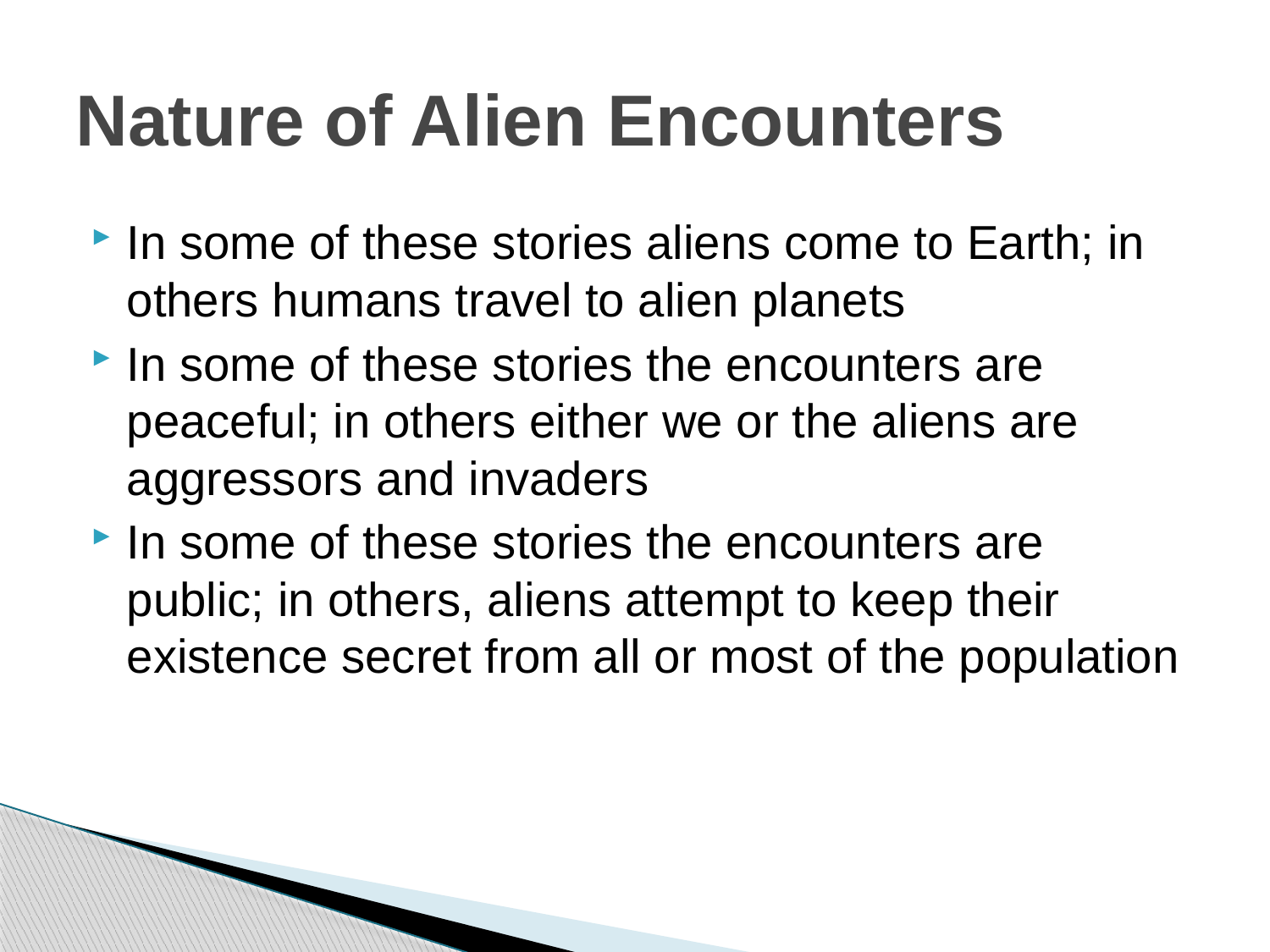

# Nature of Alien Encounters
In some of these stories aliens come to Earth; in others humans travel to alien planets
In some of these stories the encounters are peaceful; in others either we or the aliens are aggressors and invaders
In some of these stories the encounters are public; in others, aliens attempt to keep their existence secret from all or most of the population